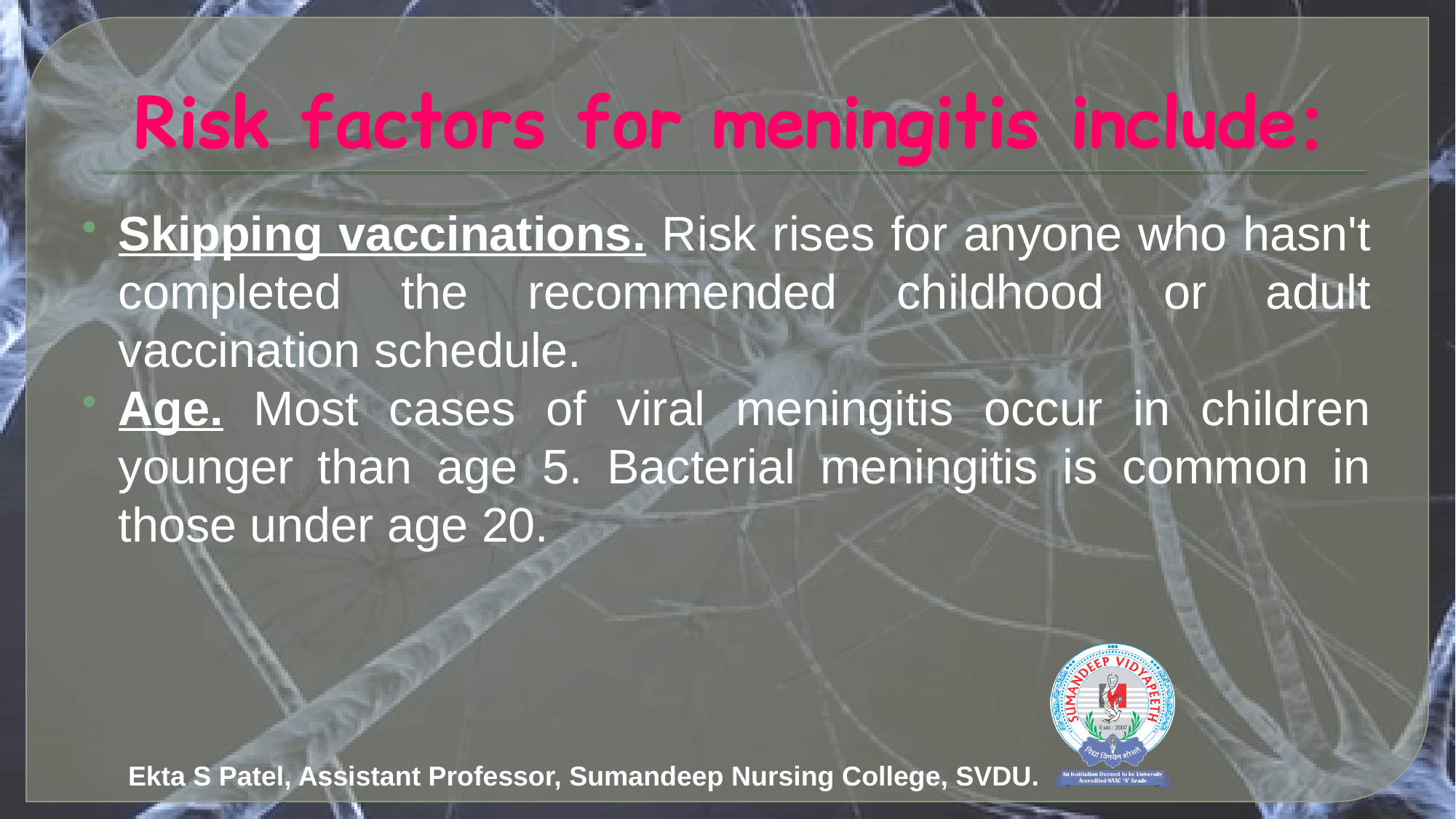

# Risk factors for meningitis include:
Skipping vaccinations. Risk rises for anyone who hasn't completed the recommended childhood or adult vaccination schedule.
Age. Most cases of viral meningitis occur in children younger than age 5. Bacterial meningitis is common in those under age 20.